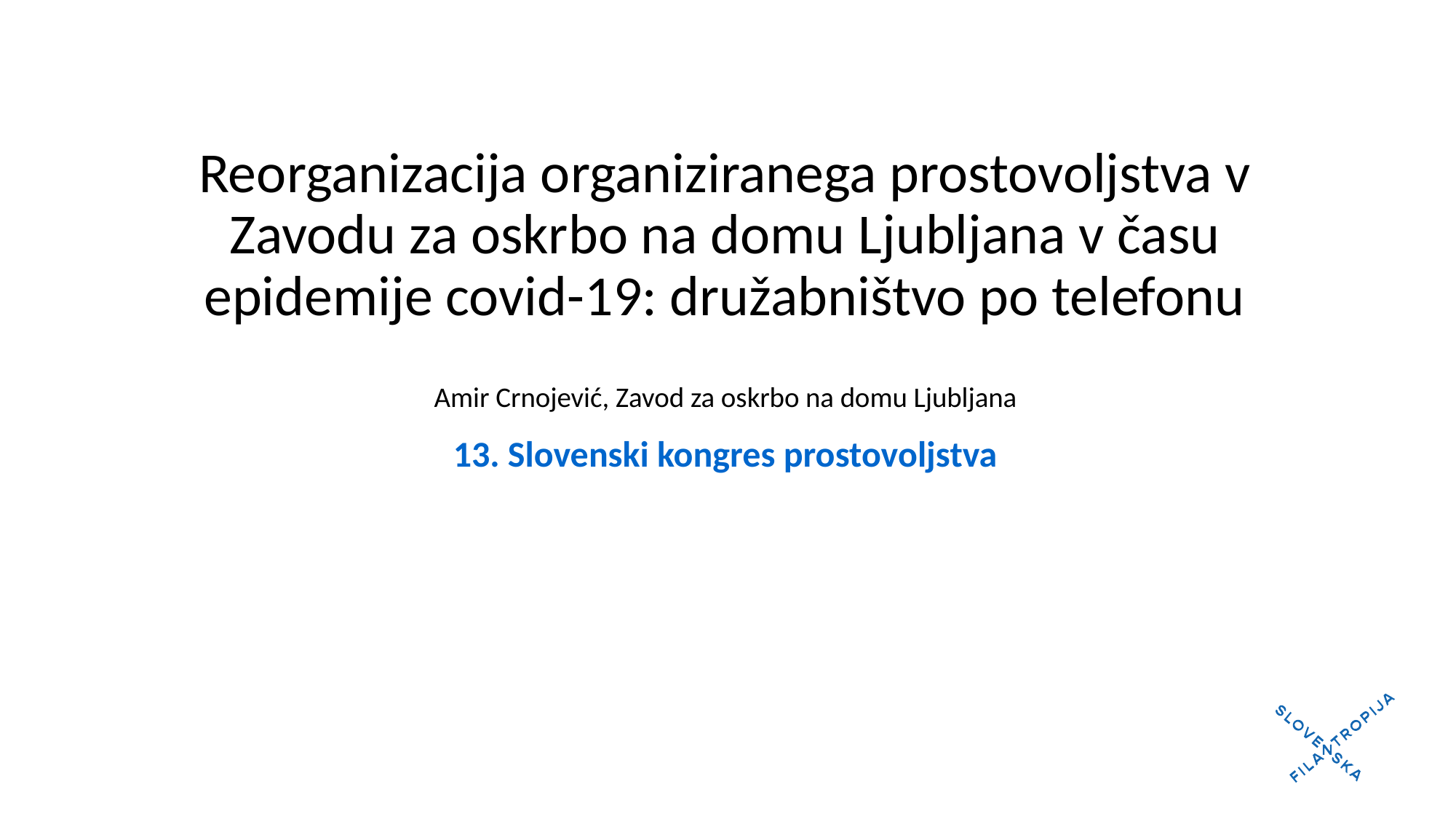

# Reorganizacija organiziranega prostovoljstva v Zavodu za oskrbo na domu Ljubljana v času epidemije covid-19: družabništvo po telefonu Amir Crnojević, Zavod za oskrbo na domu Ljubljana
13. Slovenski kongres prostovoljstva